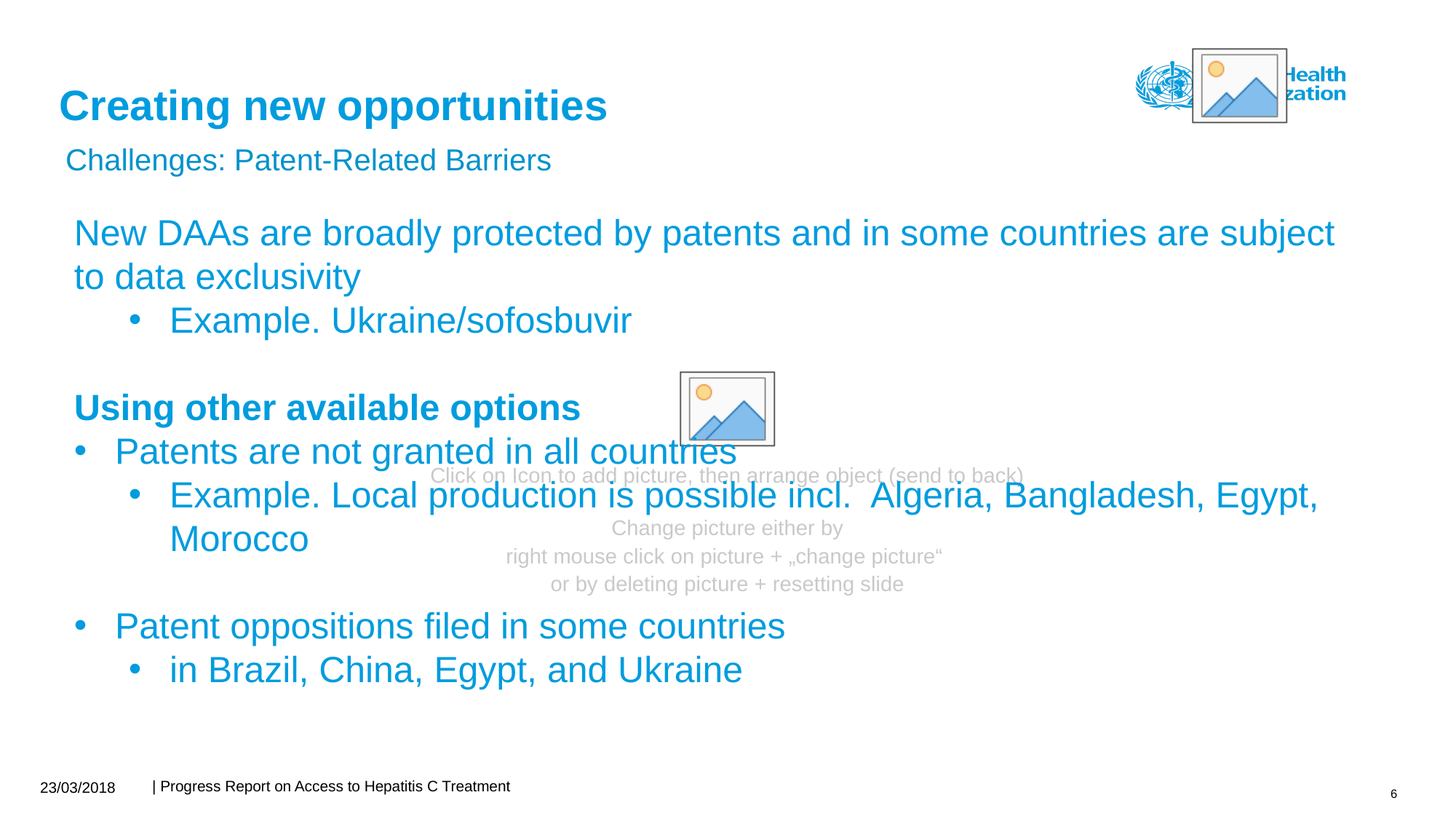

# Creating new opportunities

Challenges: Patent-Related Barriers
New DAAs are broadly protected by patents and in some countries are subject to data exclusivity
Example. Ukraine/sofosbuvir

Using other available options
Patents are not granted in all countries
Example. Local production is possible incl.  Algeria, Bangladesh, Egypt, Morocco

Patent oppositions filed in some countries
in Brazil, China, Egypt, and Ukraine

| Progress Report on Access to Hepatitis C Treatment
23/03/2018
6